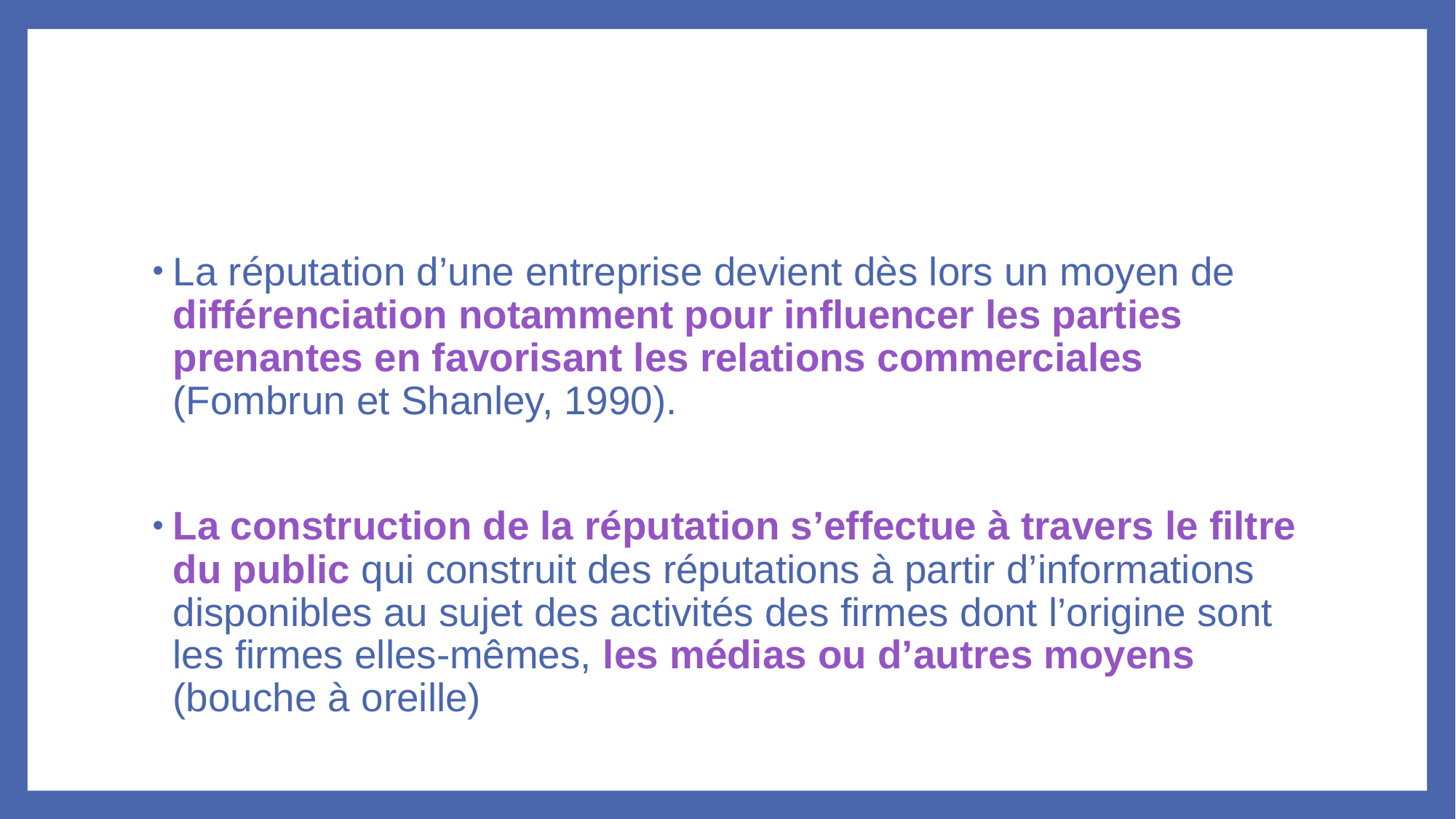

# Construction de la réputation
La réputation d’une entreprise devient dès lors un moyen de différenciation notamment pour influencer les parties prenantes en favorisant les relations commerciales (Fombrun et Shanley, 1990).

La construction de la réputation s’effectue à travers le filtre du public qui construit des réputations à partir d’informations disponibles au sujet des activités des firmes dont l’origine sont les firmes elles-mêmes, les médias ou d’autres moyens (bouche à oreille)